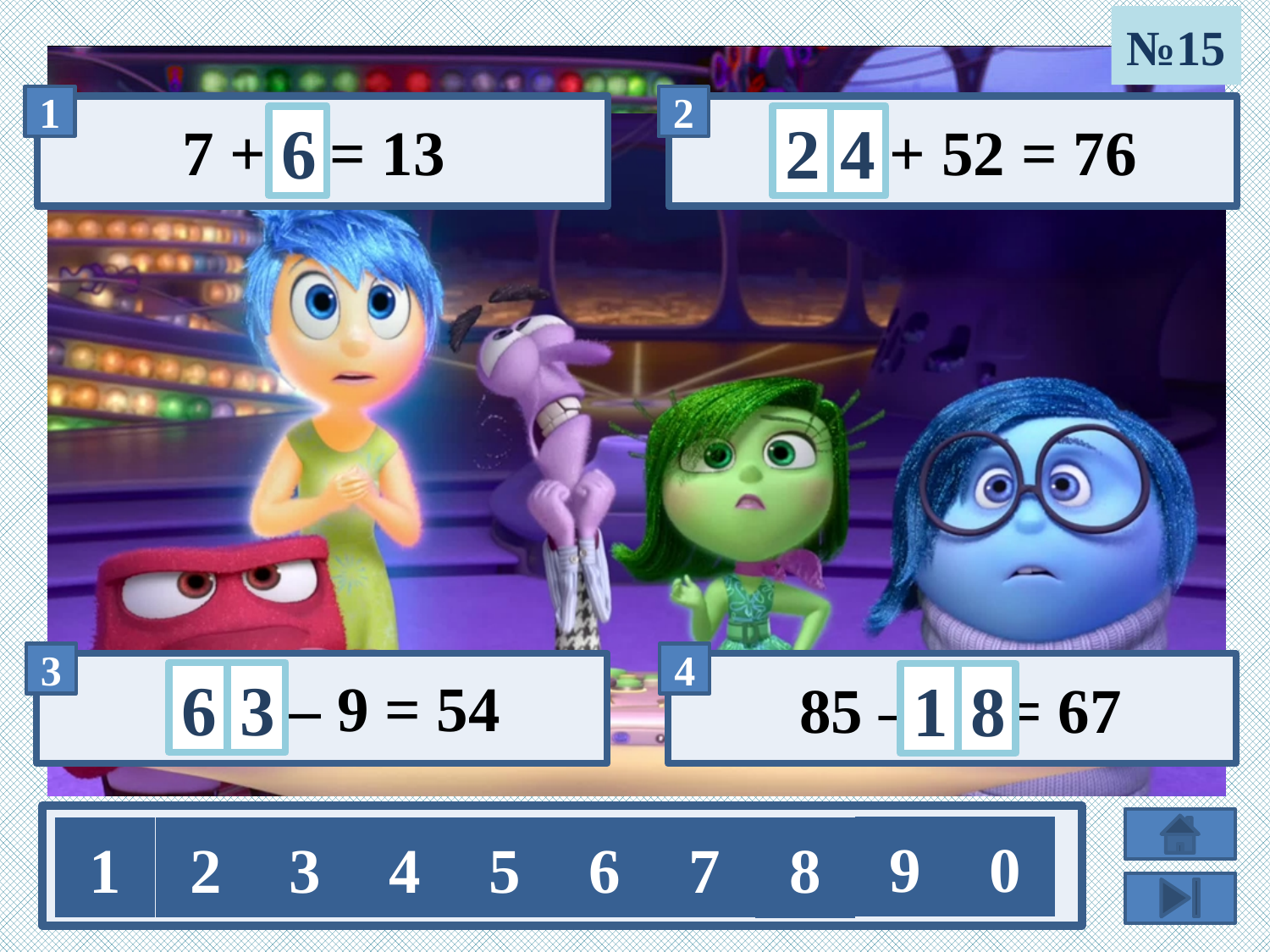

№15
2
х + 52 = 76
4
  7 + х = 13
6
6
х – 9 = 54
3
1
85 –  х  = 67
8

9
0
1
2
3
4
5
6
7
8